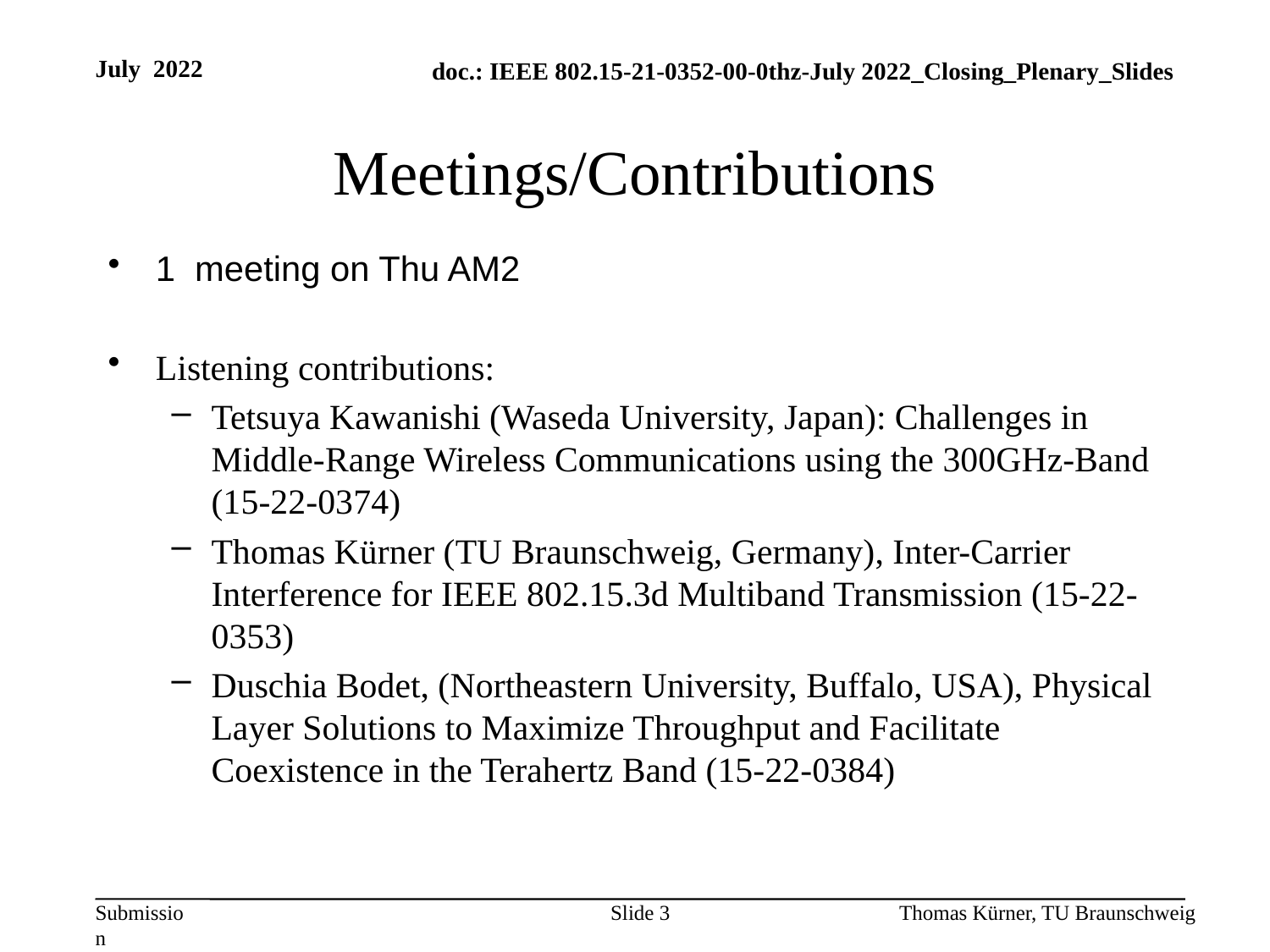

July  2022
# Meetings/Contributions
1  meeting on Thu AM2

Listening contributions:
Tetsuya Kawanishi (Waseda University, Japan): Challenges in Middle-Range Wireless Communications using the 300GHz-Band (15-22-0374)
Thomas Kürner (TU Braunschweig, Germany), Inter-Carrier Interference for IEEE 802.15.3d Multiband Transmission (15-22-0353)
Duschia Bodet, (Northeastern University, Buffalo, USA), Physical Layer Solutions to Maximize Throughput and Facilitate Coexistence in the Terahertz Band (15-22-0384)
Slide 3
Thomas Kürner, TU Braunschweig